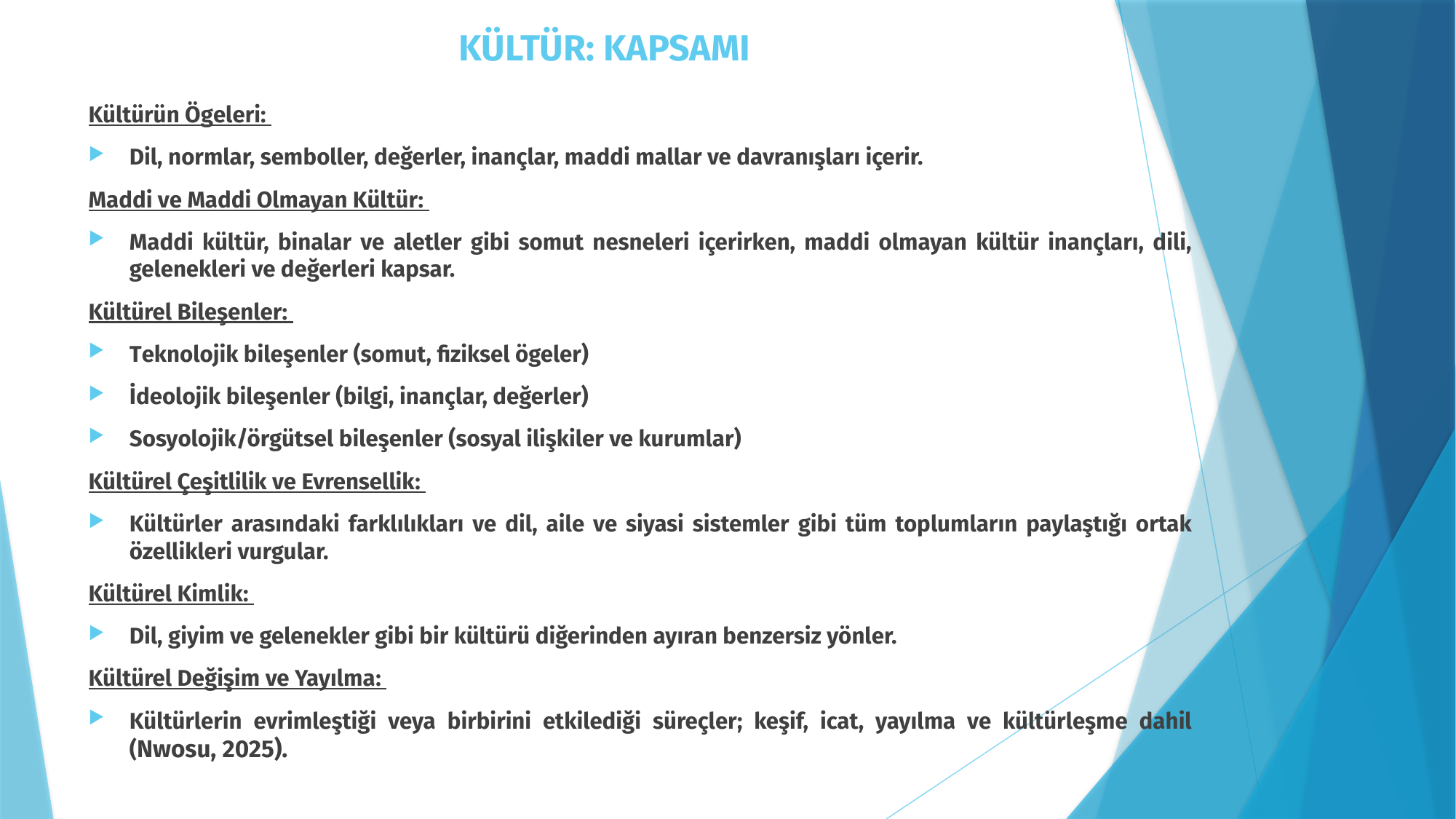

# KÜLTÜR: KAPSAMI
Kültürün Ögeleri:
Dil, normlar, semboller, değerler, inançlar, maddi mallar ve davranışları içerir.
Maddi ve Maddi Olmayan Kültür:
Maddi kültür, binalar ve aletler gibi somut nesneleri içerirken, maddi olmayan kültür inançları, dili, gelenekleri ve değerleri kapsar.
Kültürel Bileşenler:
Teknolojik bileşenler (somut, fiziksel ögeler)
İdeolojik bileşenler (bilgi, inançlar, değerler)
Sosyolojik/örgütsel bileşenler (sosyal ilişkiler ve kurumlar)
Kültürel Çeşitlilik ve Evrensellik:
Kültürler arasındaki farklılıkları ve dil, aile ve siyasi sistemler gibi tüm toplumların paylaştığı ortak özellikleri vurgular.
Kültürel Kimlik:
Dil, giyim ve gelenekler gibi bir kültürü diğerinden ayıran benzersiz yönler.
Kültürel Değişim ve Yayılma:
Kültürlerin evrimleştiği veya birbirini etkilediği süreçler; keşif, icat, yayılma ve kültürleşme dahil (Nwosu, 2025).